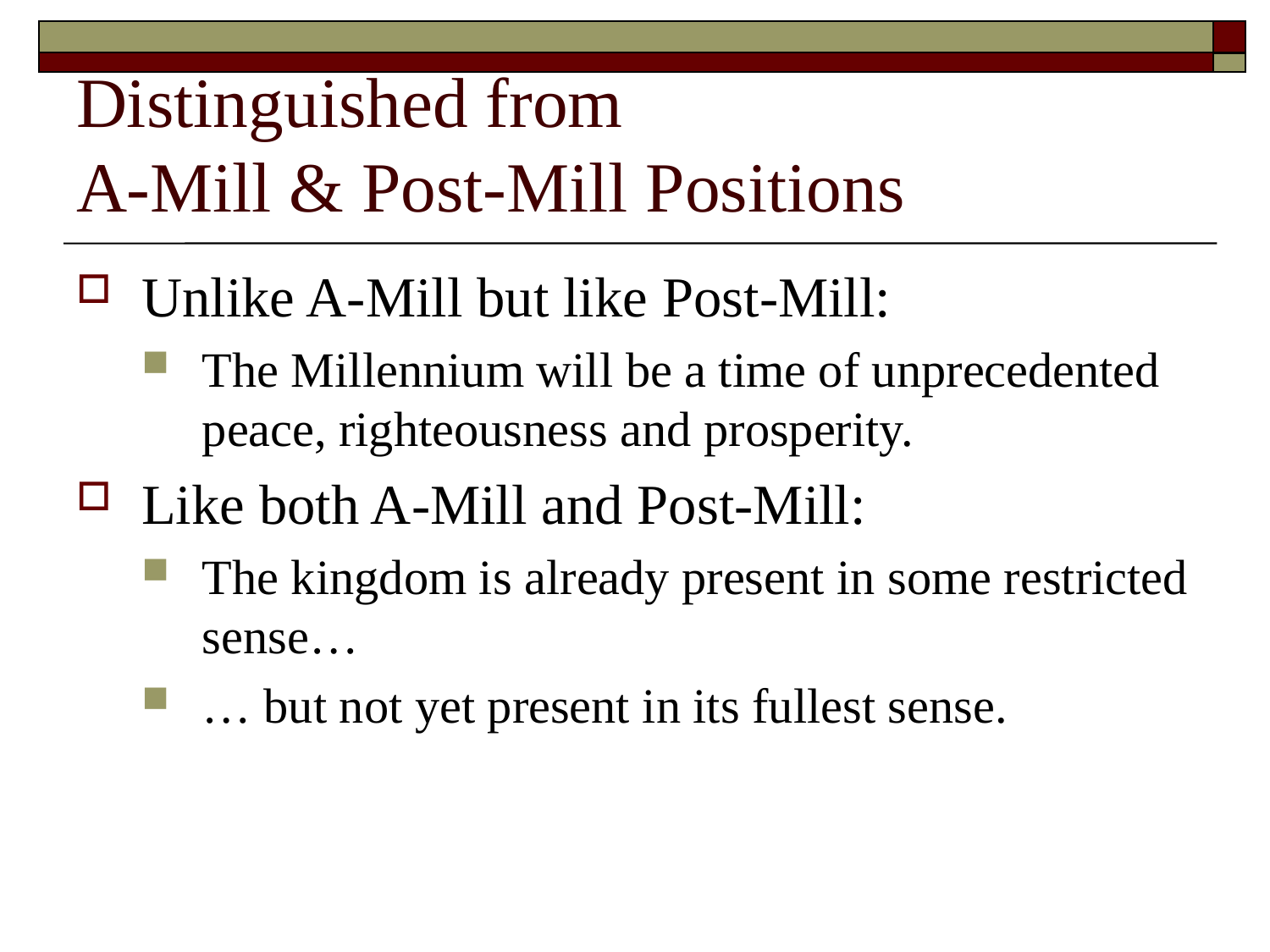

# Distinguished from A-Mill & Post-Mill Positions
Unlike A-Mill but like Post-Mill:
The Millennium will be a time of unprecedented peace, righteousness and prosperity.
Like both A-Mill and Post-Mill:
The kingdom is already present in some restricted sense…
… but not yet present in its fullest sense.